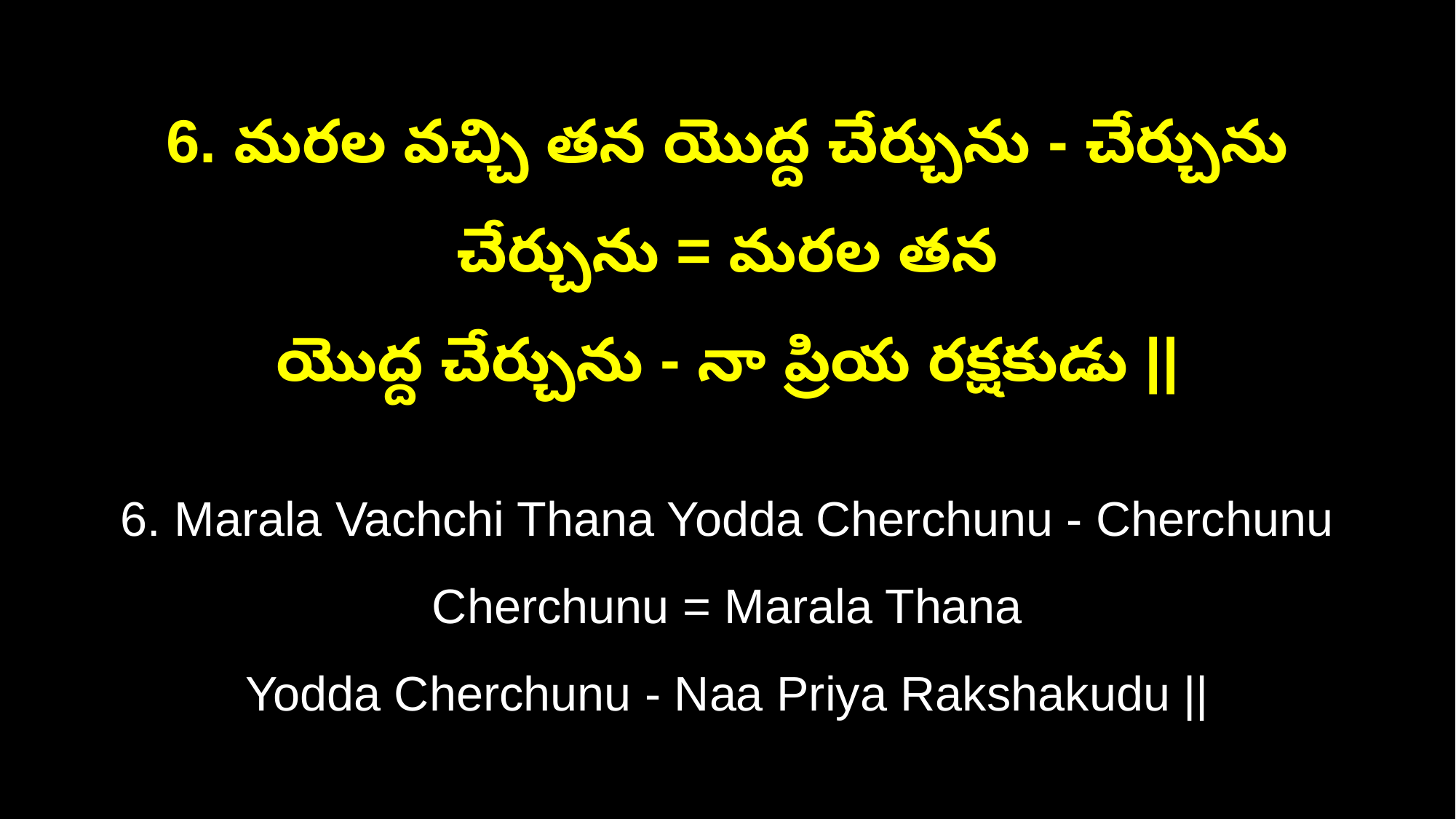

6. మరల వచ్చి తన యొద్ద చేర్చును - చేర్చును చేర్చును = మరల తన
యొద్ద చేర్చును - నా ప్రియ రక్షకుడు ||
6. Marala Vachchi Thana Yodda Cherchunu - Cherchunu Cherchunu = Marala Thana
Yodda Cherchunu - Naa Priya Rakshakudu ||